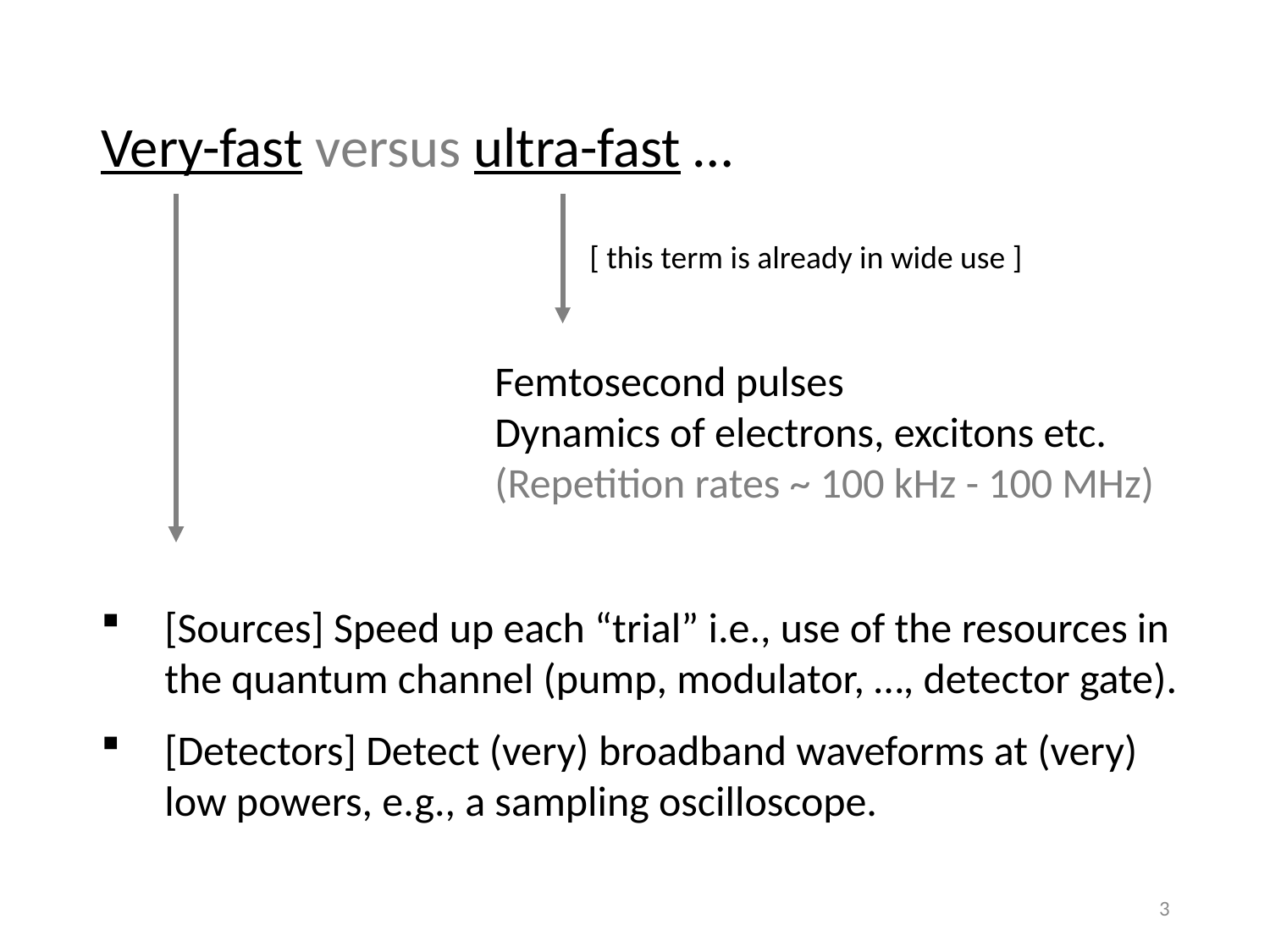

Very-fast versus ultra-fast …
[Sources] Speed up each “trial” i.e., use of the resources in the quantum channel (pump, modulator, …, detector gate).
[Detectors] Detect (very) broadband waveforms at (very) low powers, e.g., a sampling oscilloscope.
Femtosecond pulses
Dynamics of electrons, excitons etc.
(Repetition rates ~ 100 kHz - 100 MHz)
[ this term is already in wide use ]
3